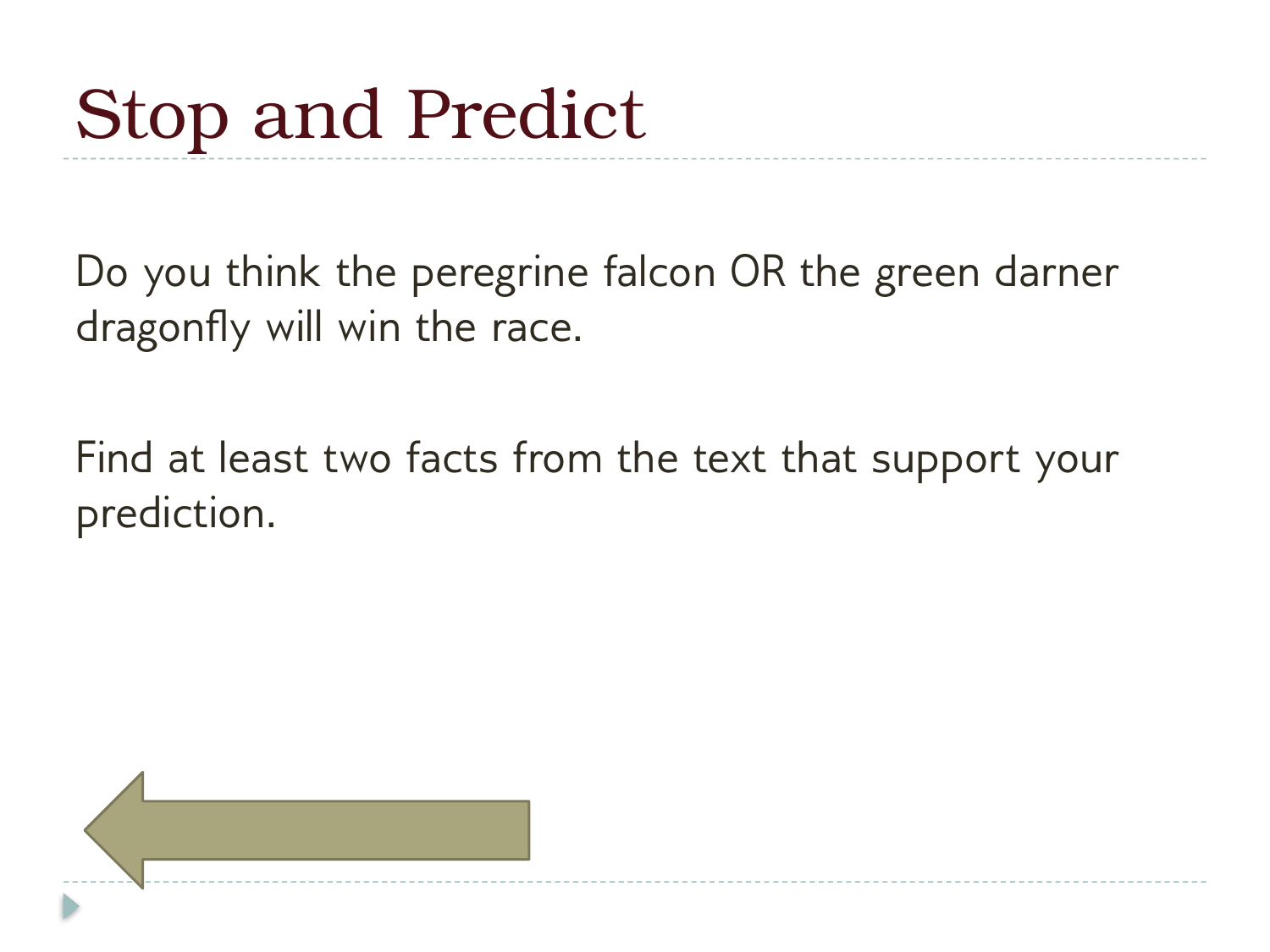

# Stop and Predict

Do you think the peregrine falcon OR the green darner dragonfly will win the race.

Find at least two facts from the text that support your prediction.